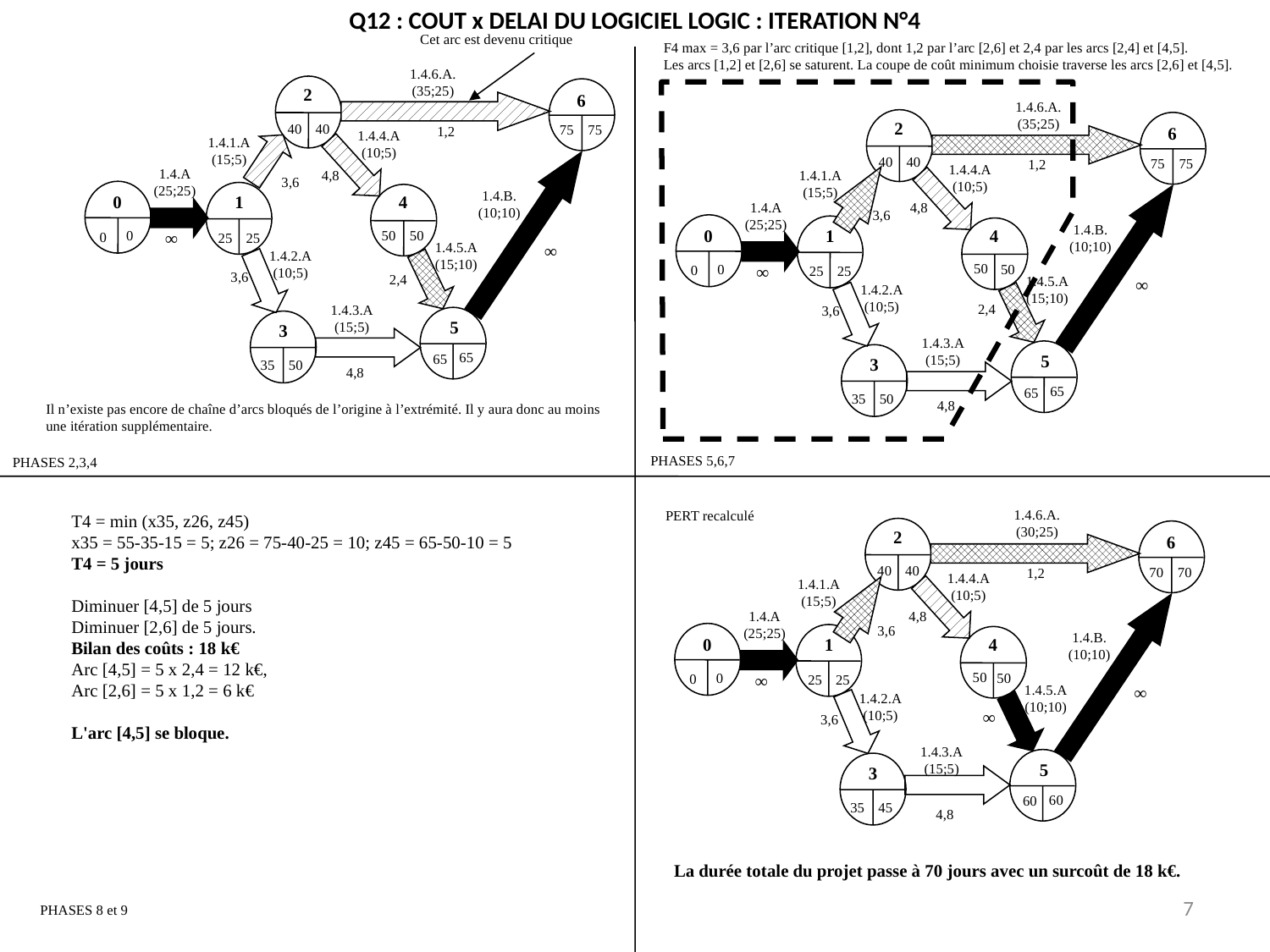

# Q12 : COUT x DELAI DU LOGICIEL LOGIC : ITERATION N°4
Cet arc est devenu critique
F4 max = 3,6 par l’arc critique [1,2], dont 1,2 par l’arc [2,6] et 2,4 par les arcs [2,4] et [4,5].
Les arcs [1,2] et [2,6] se saturent. La coupe de coût minimum choisie traverse les arcs [2,6] et [4,5].

1.4.6.A.
(35;25)

2

6

40
40
75
75
1,2
1.4.4.A
(10;5)
1.4.1.A
(15;5)

1.4.A
(25;25)
4,8
3,6
1.4.B.
(10;10)

0
1
4

50
50
0
∞
0
25
25
1.4.5.A
(15;10)
∞
1.4.2.A
(10;5)
3,6

2,4
1.4.3.A
(15;5)

5

3

65
65

50
35
4,8

1.4.6.A.
(35;25)

2

6

40
40
75
75
1,2
1.4.4.A
(10;5)
1.4.1.A
(15;5)

1.4.A
(25;25)
4,8
3,6
1.4.B.
(10;10)

0
1
4

50
50
0
∞
0
25
25
1.4.5.A
(15;10)
∞
1.4.2.A
(10;5)
2,4
3,6

1.4.3.A
(15;5)

5

3

65
65
50
35
4,8
Il n’existe pas encore de chaîne d’arcs bloqués de l’origine à l’extrémité. Il y aura donc au moins
une itération supplémentaire.
PHASES 5,6,7
PHASES 2,3,4

1.4.6.A.
(30;25)

2

6

40
40
70
70
1,2
1.4.4.A
(10;5)
1.4.1.A
(15;5)

1.4.A
(25;25)
4,8
3,6
1.4.B.
(10;10)

0
1
4

50
50
0
∞
0
25
25
1.4.5.A
(10;10)
∞
1.4.2.A
(10;5)
∞
3,6

1.4.3.A
(15;5)

5

3

60
60

45
35
4,8
PERT recalculé
T4 = min (x35, z26, z45)
x35 = 55-35-15 = 5; z26 = 75-40-25 = 10; z45 = 65-50-10 = 5
T4 = 5 jours

Diminuer [4,5] de 5 jours
Diminuer [2,6] de 5 jours.
Bilan des coûts : 18 k€
Arc [4,5] = 5 x 2,4 = 12 k€,
Arc [2,6] = 5 x 1,2 = 6 k€

L'arc [4,5] se bloque.

La durée totale du projet passe à 70 jours avec un surcoût de 18 k€.
7
PHASES 8 et 9